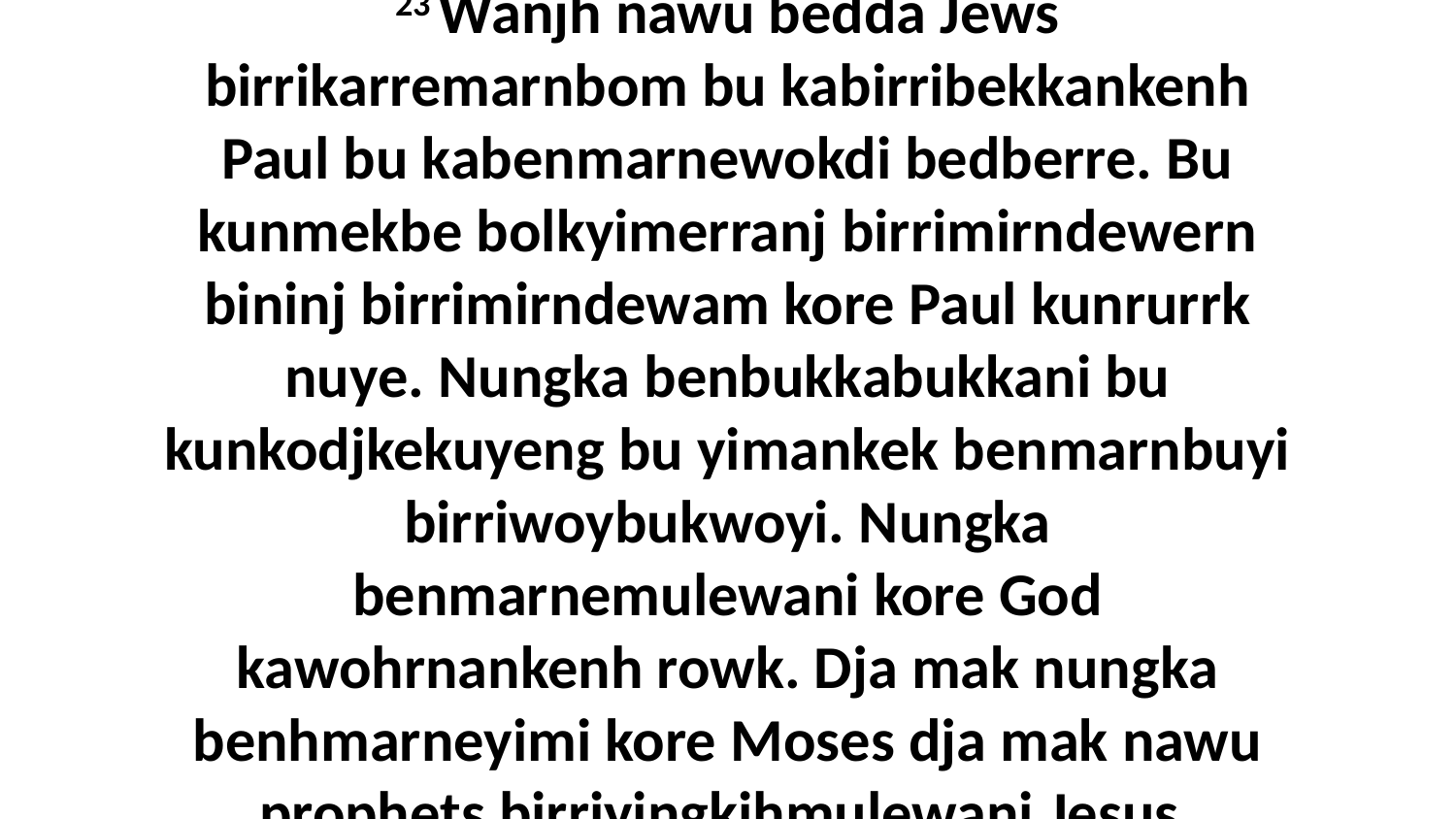

23 Wanjh nawu bedda Jews birrikarremarnbom bu kabirribekkankenh Paul bu kabenmarnewokdi bedberre. Bu kunmekbe bolkyimerranj birrimirndewern bininj birrimirndewam kore Paul kunrurrk nuye. Nungka benbukkabukkani bu kunkodjkekuyeng bu yimankek benmarnbuyi birriwoybukwoyi. Nungka benmarnemulewani kore God kawohrnankenh rowk. Dja mak nungka benhmarneyimi kore Moses dja mak nawu prophets birriyingkihmulewani Jesus.